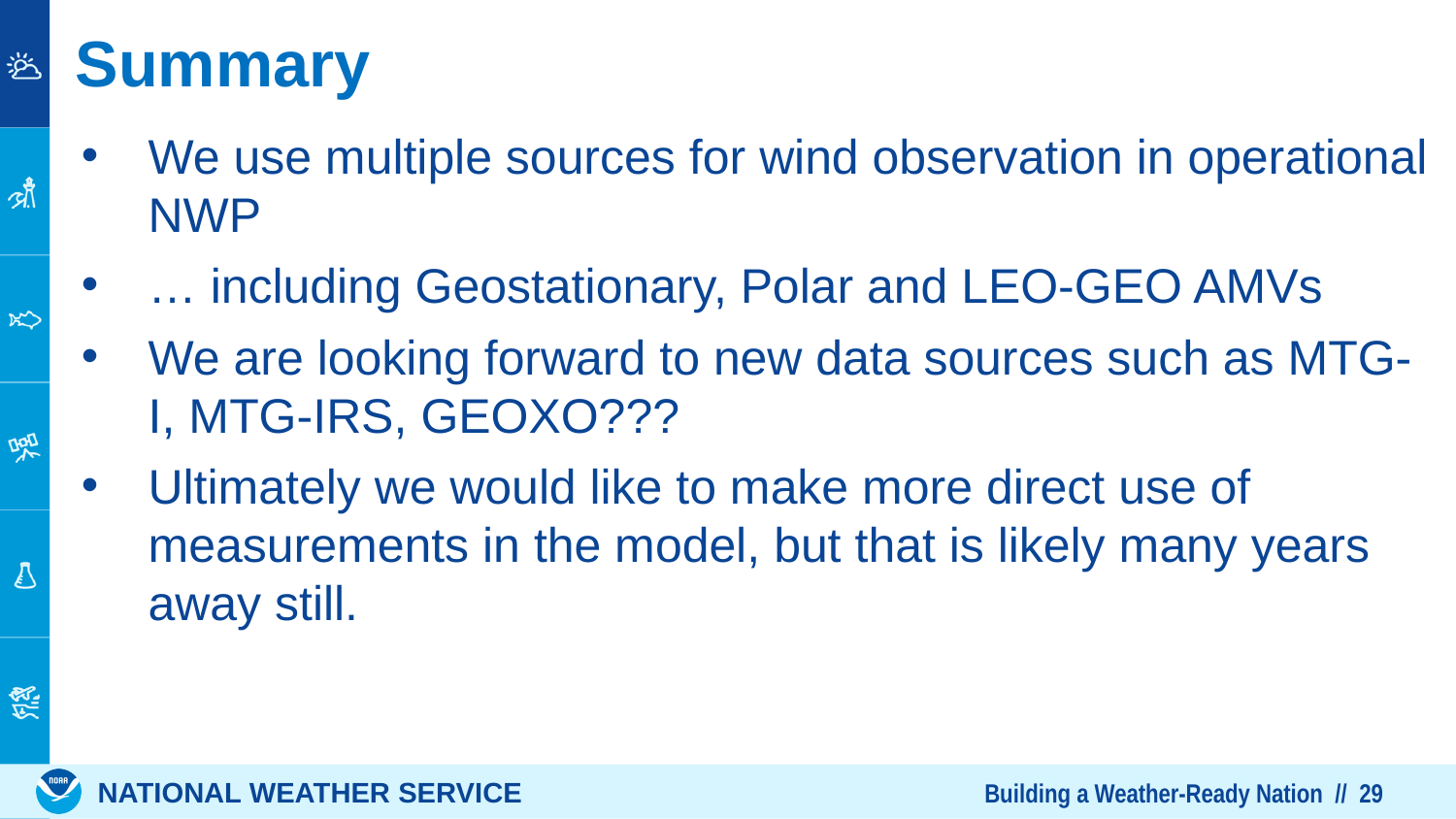

# Summary
We use multiple sources for wind observation in operational NWP
… including Geostationary, Polar and LEO-GEO AMVs
We are looking forward to new data sources such as MTG-I, MTG-IRS, GEOXO???
Ultimately we would like to make more direct use of measurements in the model, but that is likely many years away still.